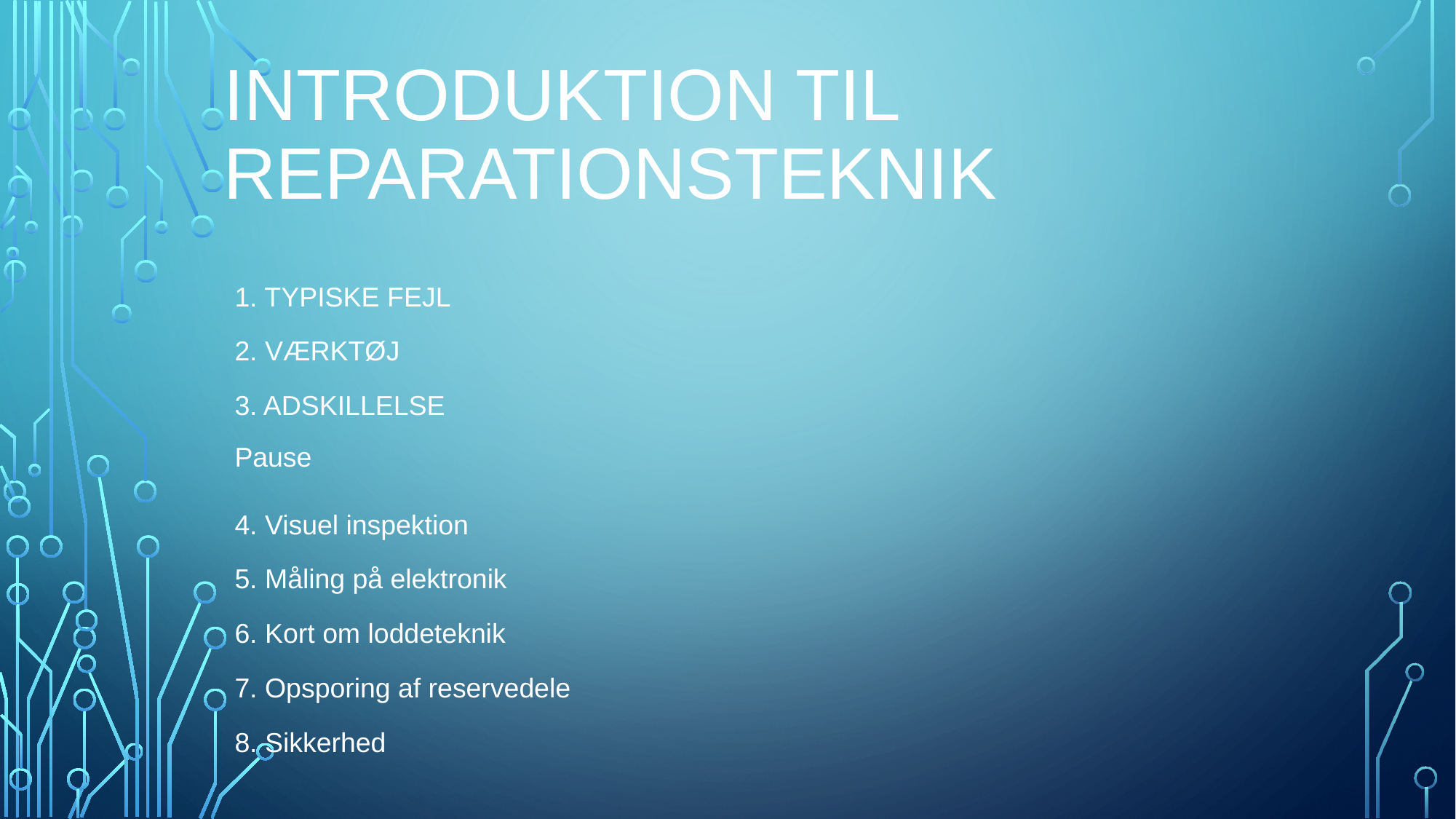

# Introduktion til reparationsteknik
1. Typiske fejl
2. Værktøj
3. Adskillelse

Pause
4. Visuel inspektion
5. Måling på elektronik
6. Kort om loddeteknik
7. Opsporing af reservedele
8. Sikkerhed